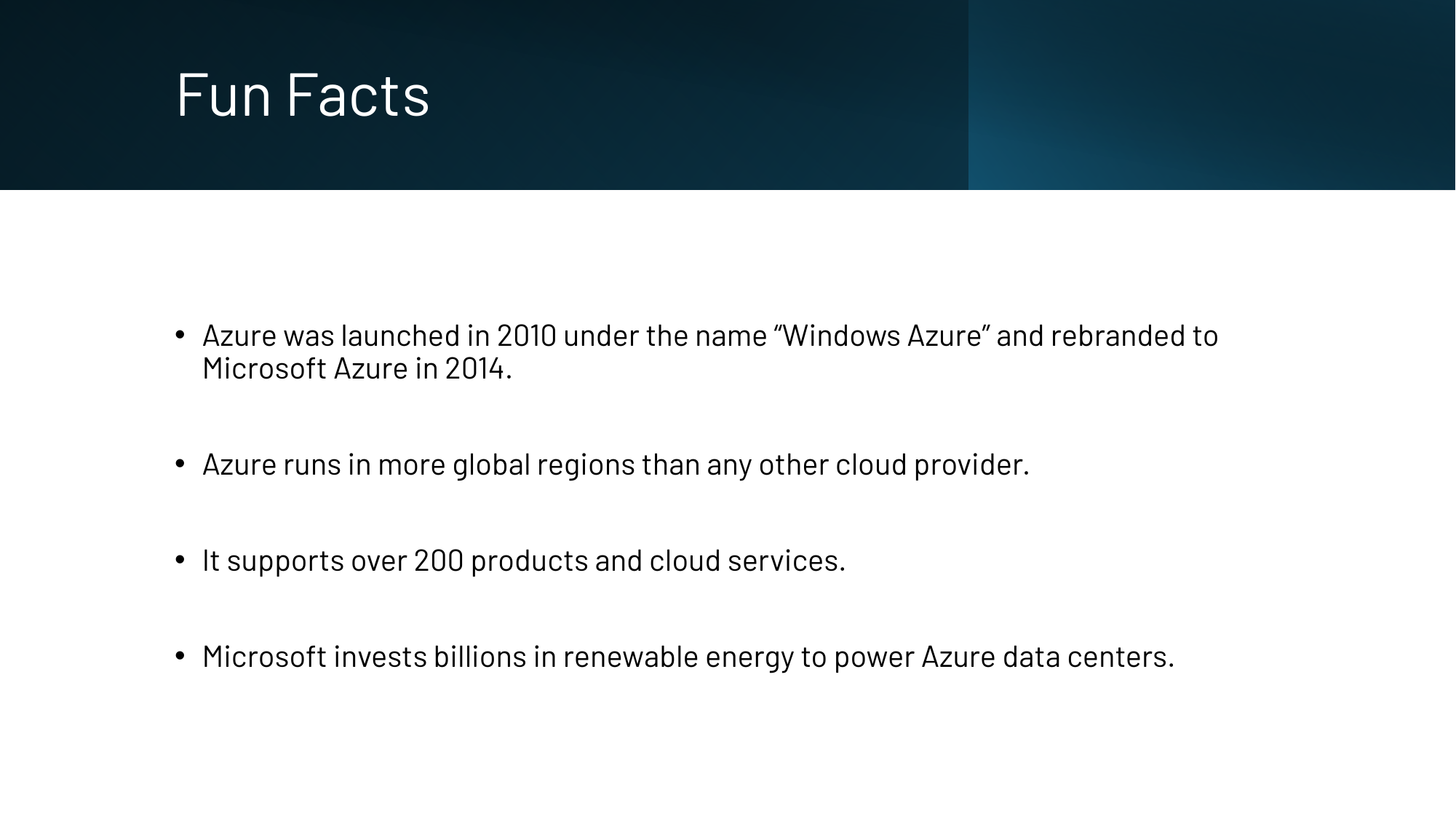

# Fun Facts
Azure was launched in 2010 under the name “Windows Azure” and rebranded to Microsoft Azure in 2014.

Azure runs in more global regions than any other cloud provider.

It supports over 200 products and cloud services.

Microsoft invests billions in renewable energy to power Azure data centers.